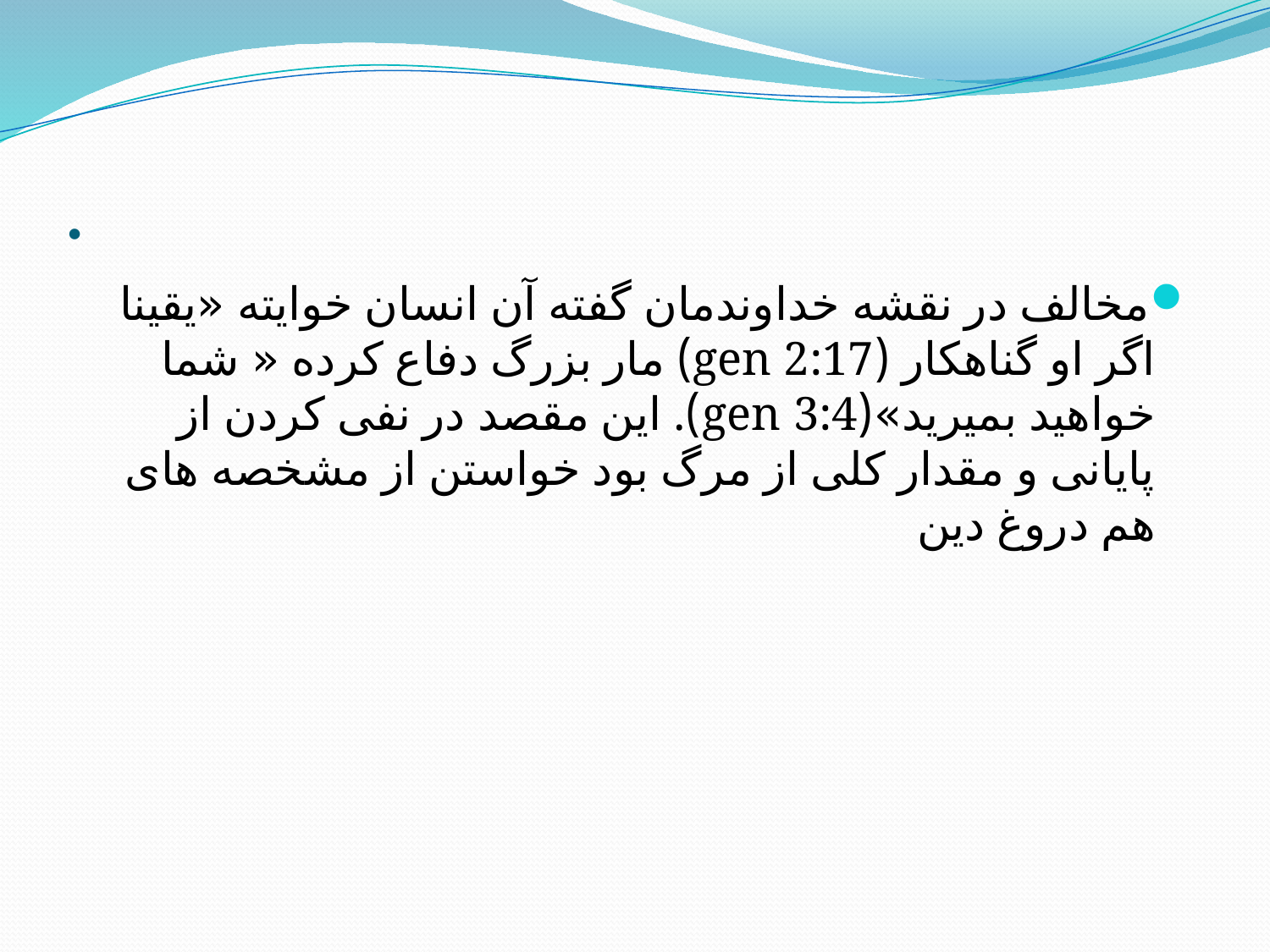

# .
مخالف در نقشه خداوندمان گفته آن انسان خوایته «یقینا اگر او گناهکار (gen 2:17) مار بزرگ دفاع کرده « شما خواهید بمیرید»(gen 3:4). این مقصد در نفی کردن از پایانی و مقدار کلی از مرگ بود خواستن از مشخصه های هم دروغ دین